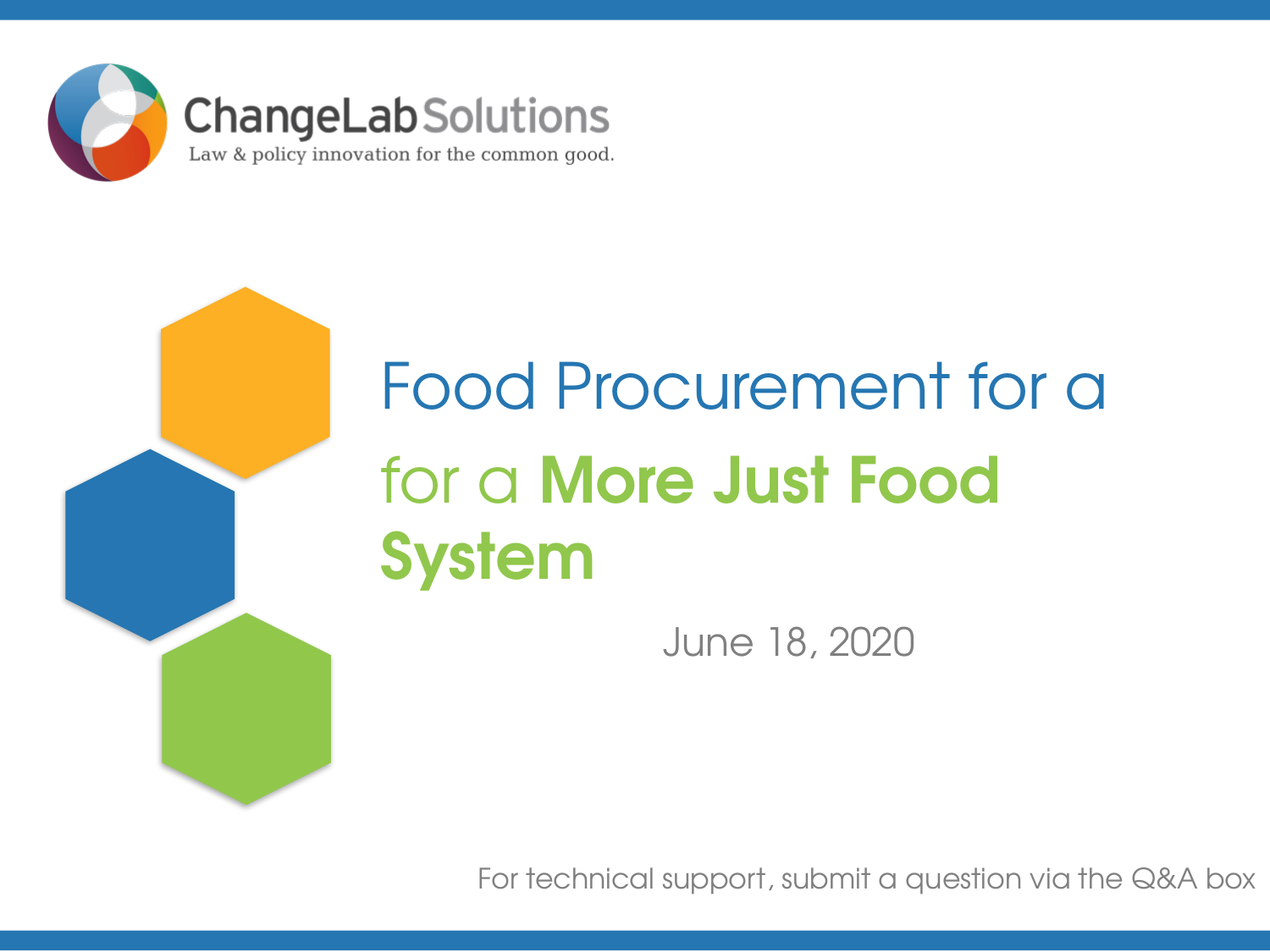

Food Procurement for a
for a More Just Food System
June 18, 2020
For technical support, submit a question via the Q&A box